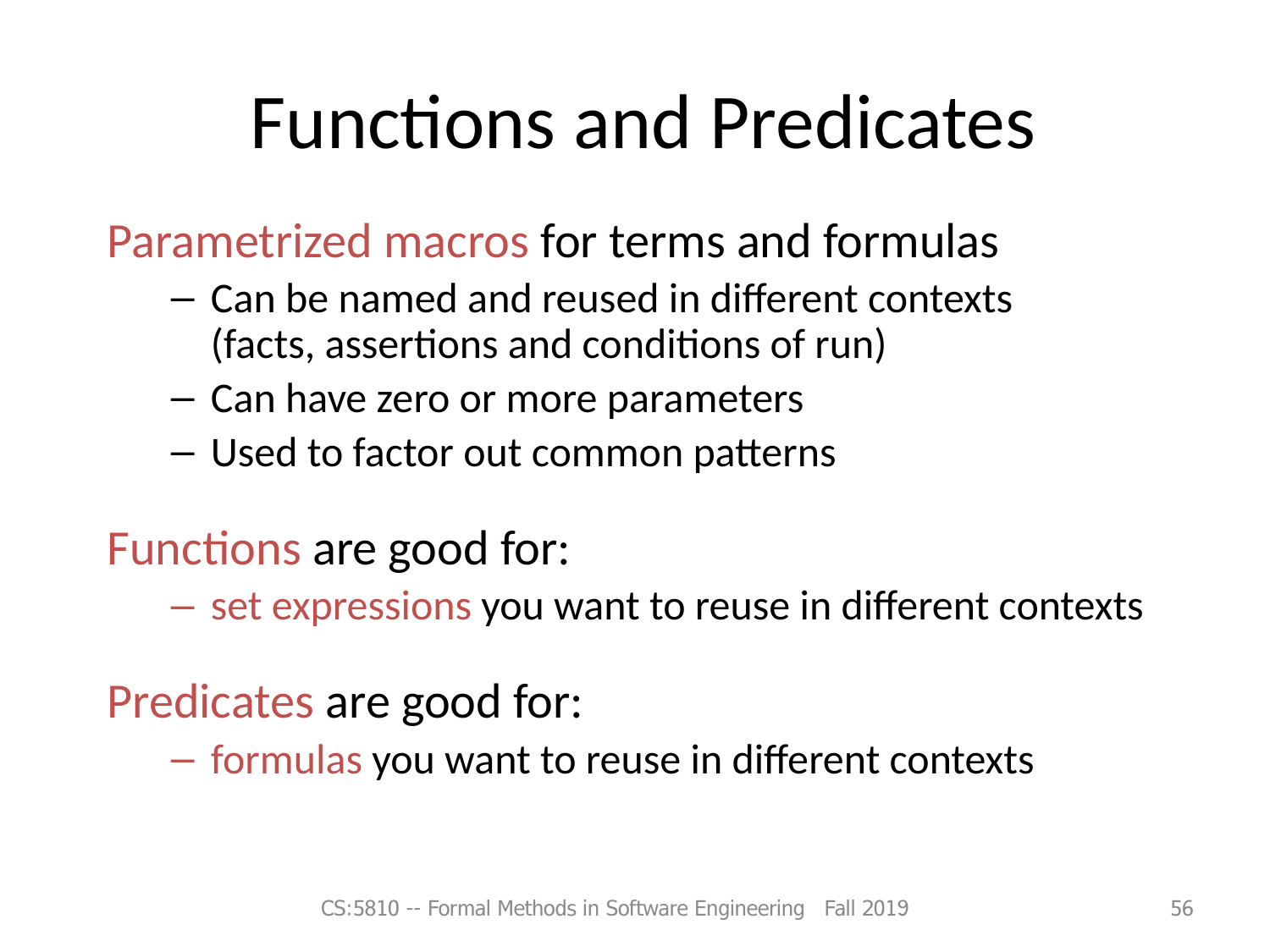

# Functions and Predicates
Parametrized macros for terms and formulas
Can be named and reused in different contexts        (facts, assertions and conditions of run)
Can have zero or more parameters
Used to factor out common patterns

Functions are good for:
set expressions you want to reuse in different contexts

Predicates are good for:
formulas you want to reuse in different contexts

CS:5810 -- Formal Methods in Software Engineering   Fall 2019
56